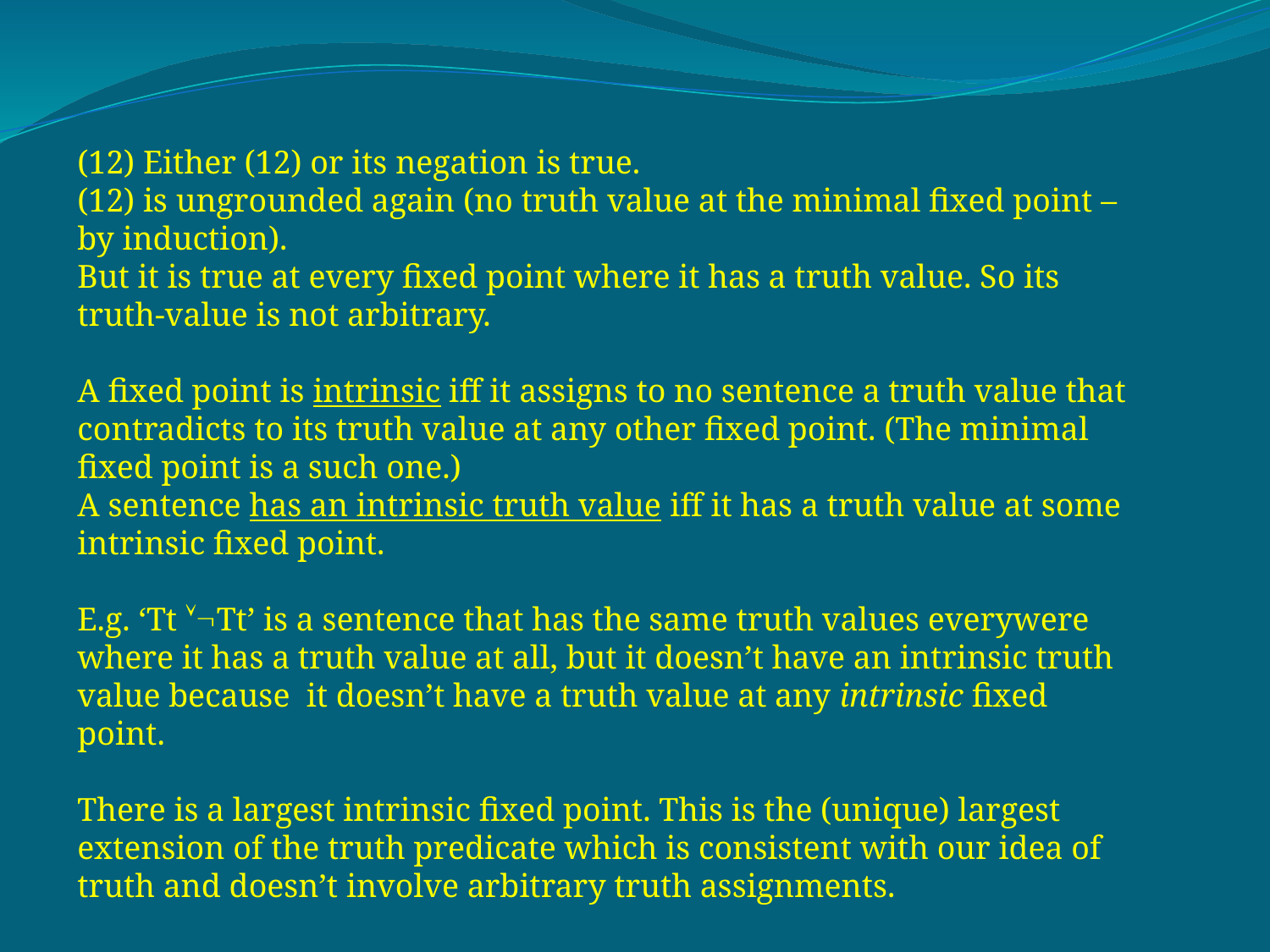

(12) Either (12) or its negation is true.
(12) is ungrounded again (no truth value at the minimal fixed point – by induction).
But it is true at every fixed point where it has a truth value. So its truth-value is not arbitrary.

A fixed point is intrinsic iff it assigns to no sentence a truth value that contradicts to its truth value at any other fixed point. (The minimal fixed point is a such one.)
A sentence has an intrinsic truth value iff it has a truth value at some intrinsic fixed point.

E.g. ‘Tt ∨¬Tt’ is a sentence that has the same truth values everywere where it has a truth value at all, but it doesn’t have an intrinsic truth value because  it doesn’t have a truth value at any intrinsic fixed point.

There is a largest intrinsic fixed point. This is the (unique) largest extension of the truth predicate which is consistent with our idea of truth and doesn’t involve arbitrary truth assignments.